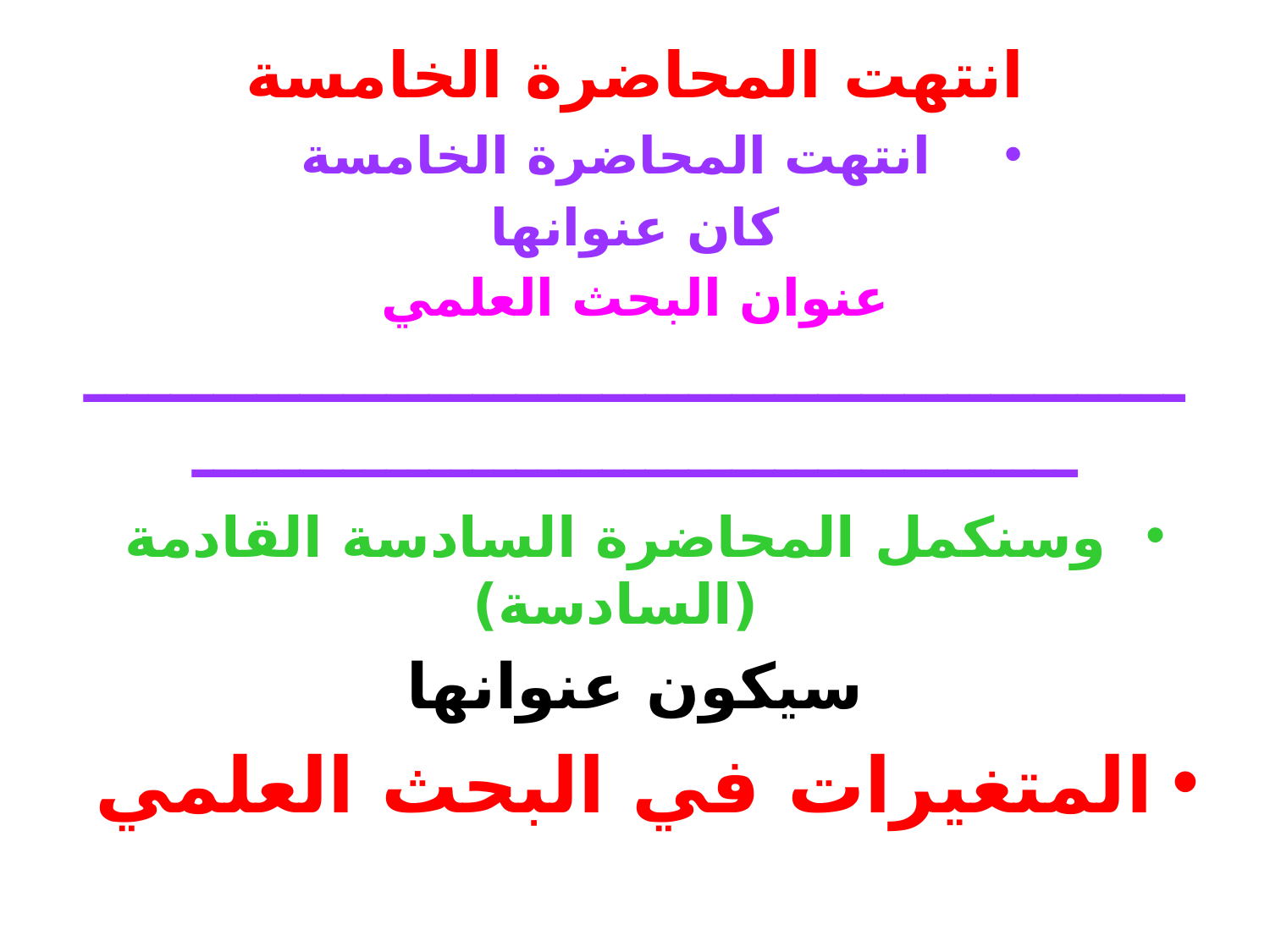

# انتهت المحاضرة الخامسة
انتهت المحاضرة الخامسة
كان عنوانها
عنوان البحث العلمي
ــــــــــــــــــــــــــــــــــــــــــــــــــــــــــــــــــــــــــــــــــــــــــــ
وسنكمل المحاضرة السادسة القادمة (السادسة)
سيكون عنوانها
المتغيرات في البحث العلمي